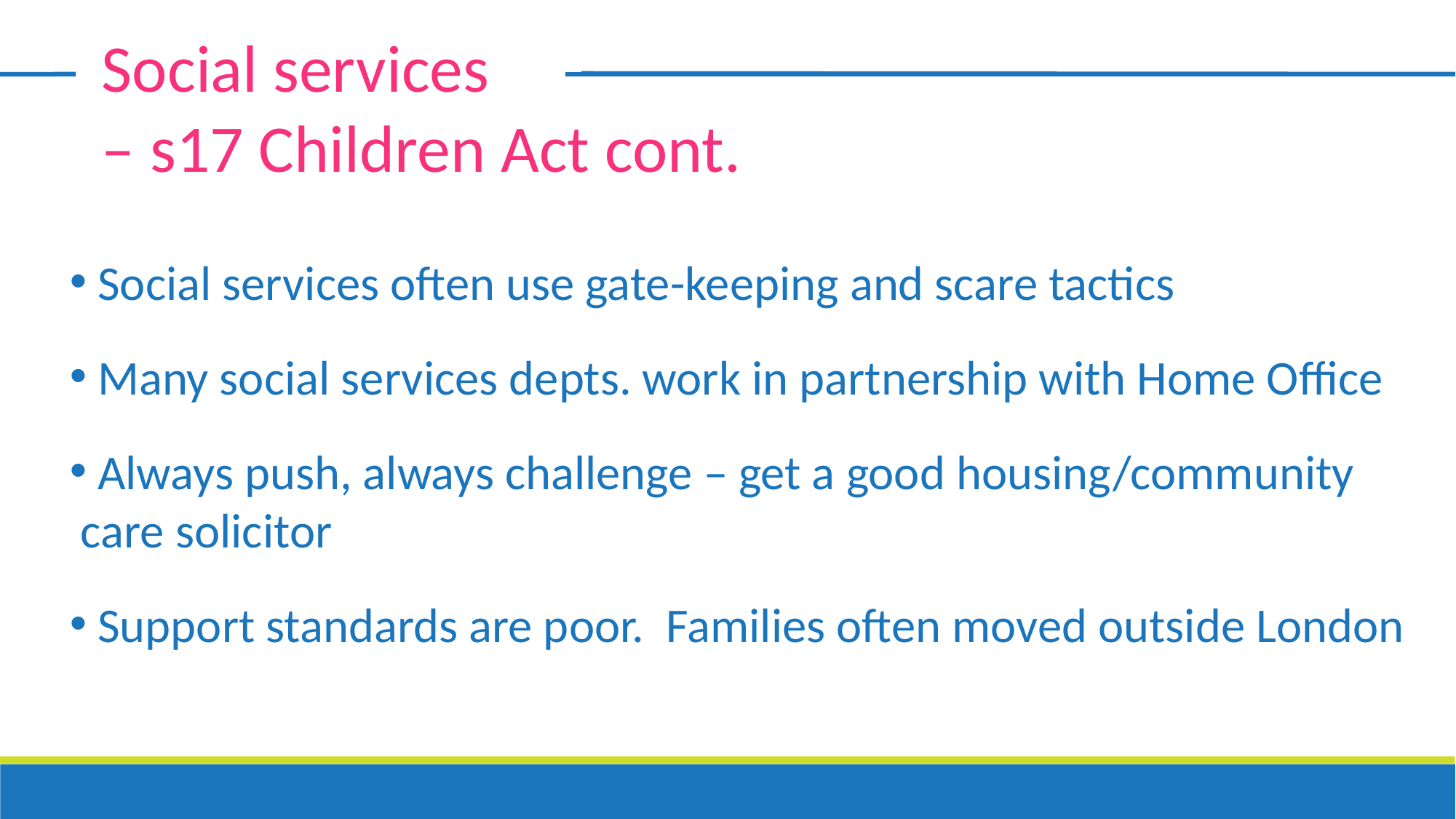

Social services
– s17 Children Act cont.
 Social services often use gate-keeping and scare tactics
 Many social services depts. work in partnership with Home Office
 Always push, always challenge – get a good housing/community care solicitor
 Support standards are poor.  Families often moved outside London